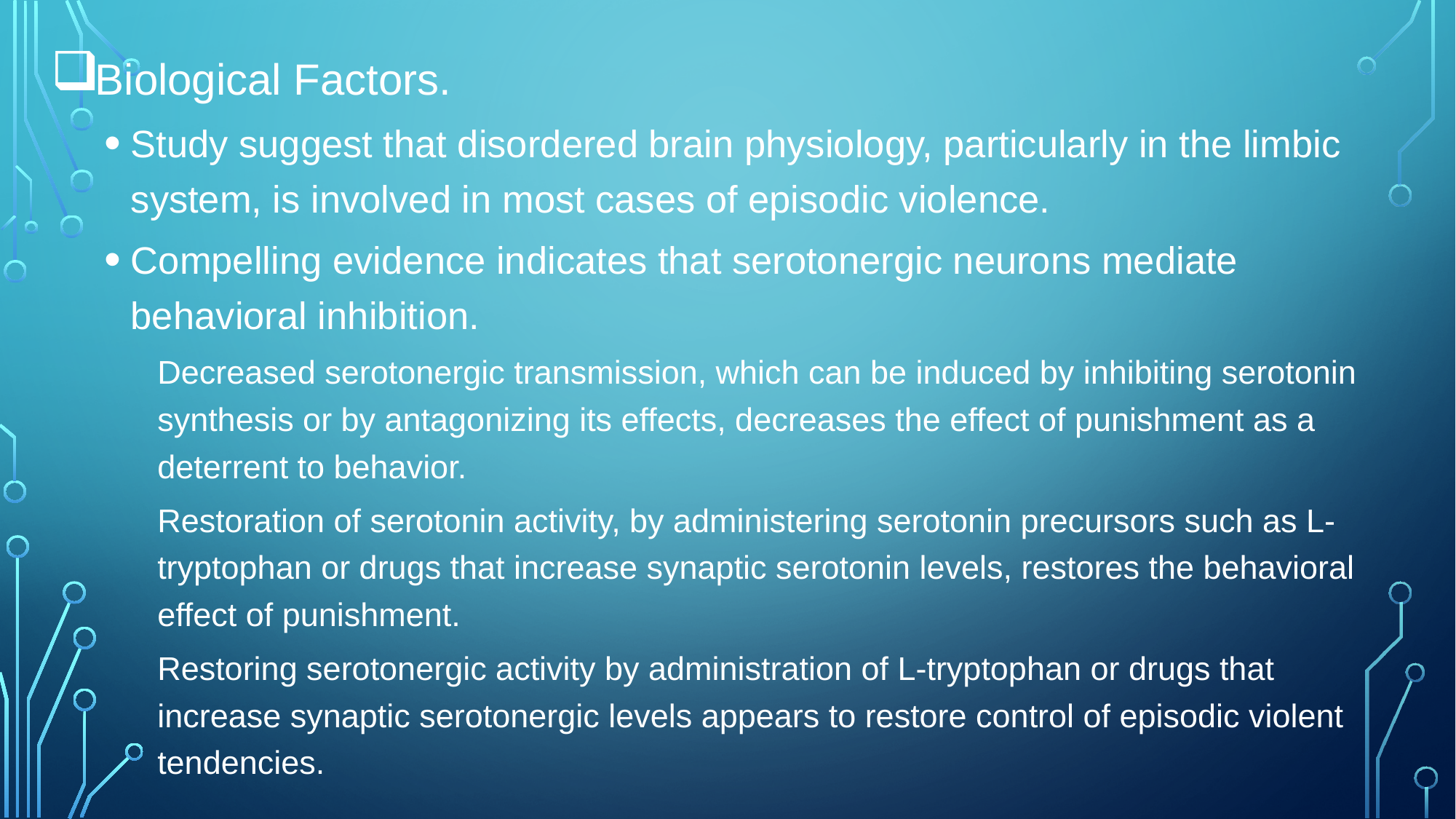

Biological Factors.
Study suggest that disordered brain physiology, particularly in the limbic system, is involved in most cases of episodic violence.
Compelling evidence indicates that serotonergic neurons mediate behavioral inhibition.
Decreased serotonergic transmission, which can be induced by inhibiting serotonin synthesis or by antagonizing its effects, decreases the effect of punishment as a deterrent to behavior.
Restoration of serotonin activity, by administering serotonin precursors such as L-tryptophan or drugs that increase synaptic serotonin levels, restores the behavioral effect of punishment.
Restoring serotonergic activity by administration of L-tryptophan or drugs that increase synaptic serotonergic levels appears to restore control of episodic violent tendencies.